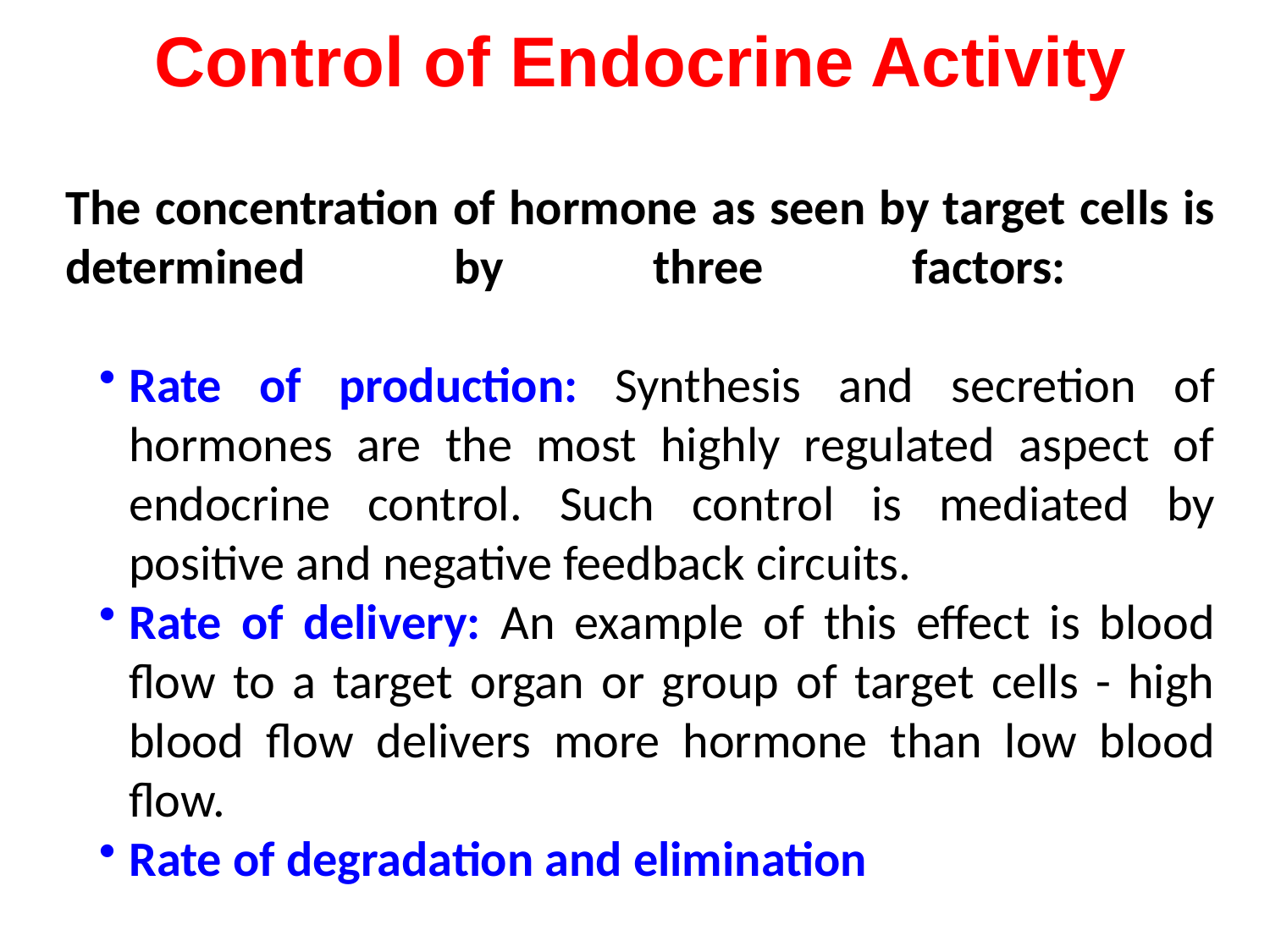

# Control of Endocrine Activity
The concentration of hormone as seen by target cells is determined by three factors:
Rate of production: Synthesis and secretion of hormones are the most highly regulated aspect of endocrine control. Such control is mediated by positive and negative feedback circuits.
Rate of delivery: An example of this effect is blood flow to a target organ or group of target cells - high blood flow delivers more hormone than low blood flow.
Rate of degradation and elimination